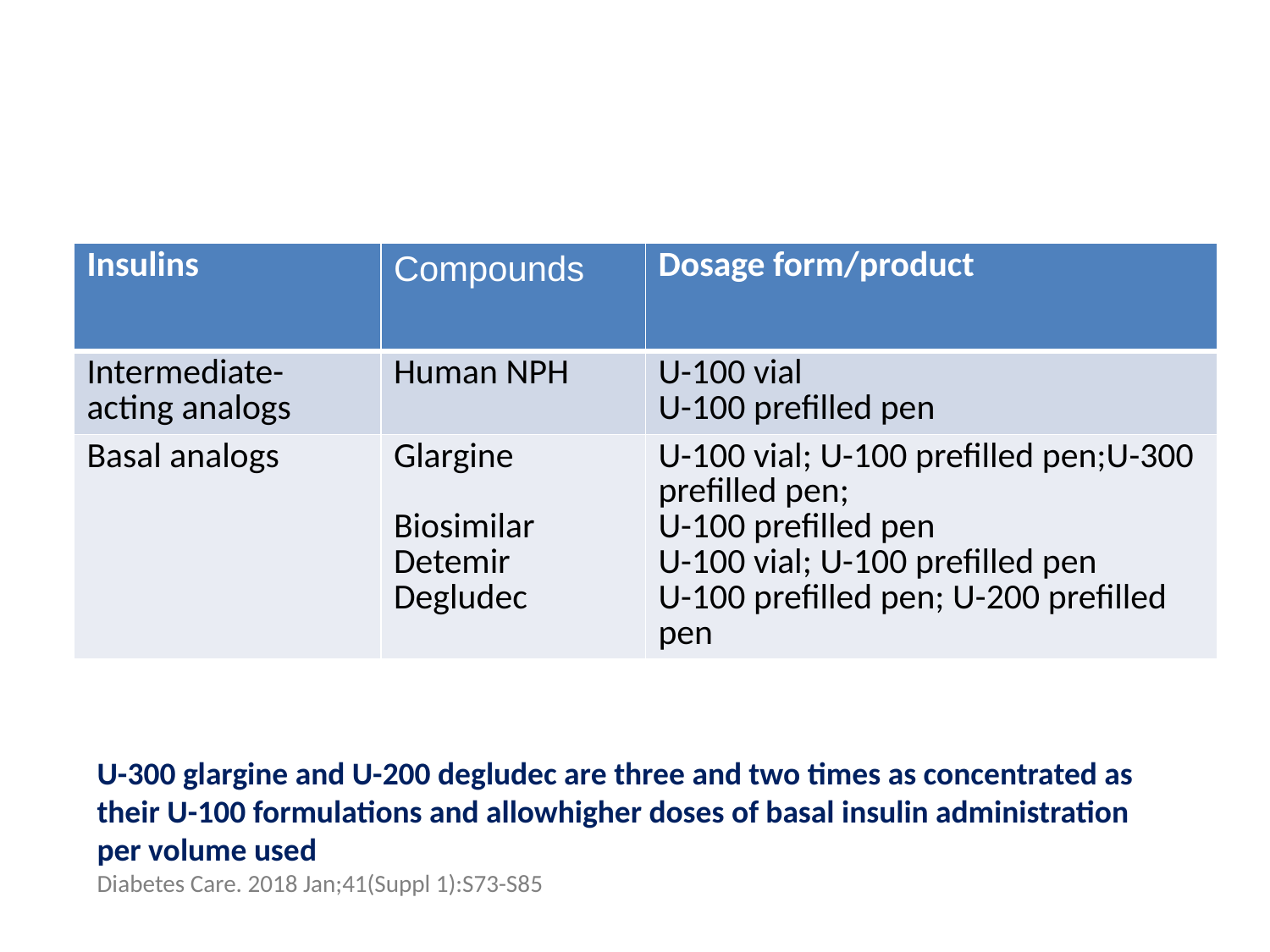

#
| Insulins | Compounds | Dosage form/product |
| --- | --- | --- |
| Intermediate-acting analogs | Human NPH | U-100 vial U-100 prefilled pen |
| Basal analogs | Glargine Biosimilar Detemir Degludec | U-100 vial; U-100 prefilled pen;U-300 prefilled pen; U-100 prefilled pen U-100 vial; U-100 prefilled pen U-100 prefilled pen; U-200 prefilled pen |
U-300 glargine and U-200 degludec are three and two times as concentrated as their U-100 formulations and allowhigher doses of basal insulin administration per volume used
Diabetes Care. 2018 Jan;41(Suppl 1):S73-S85